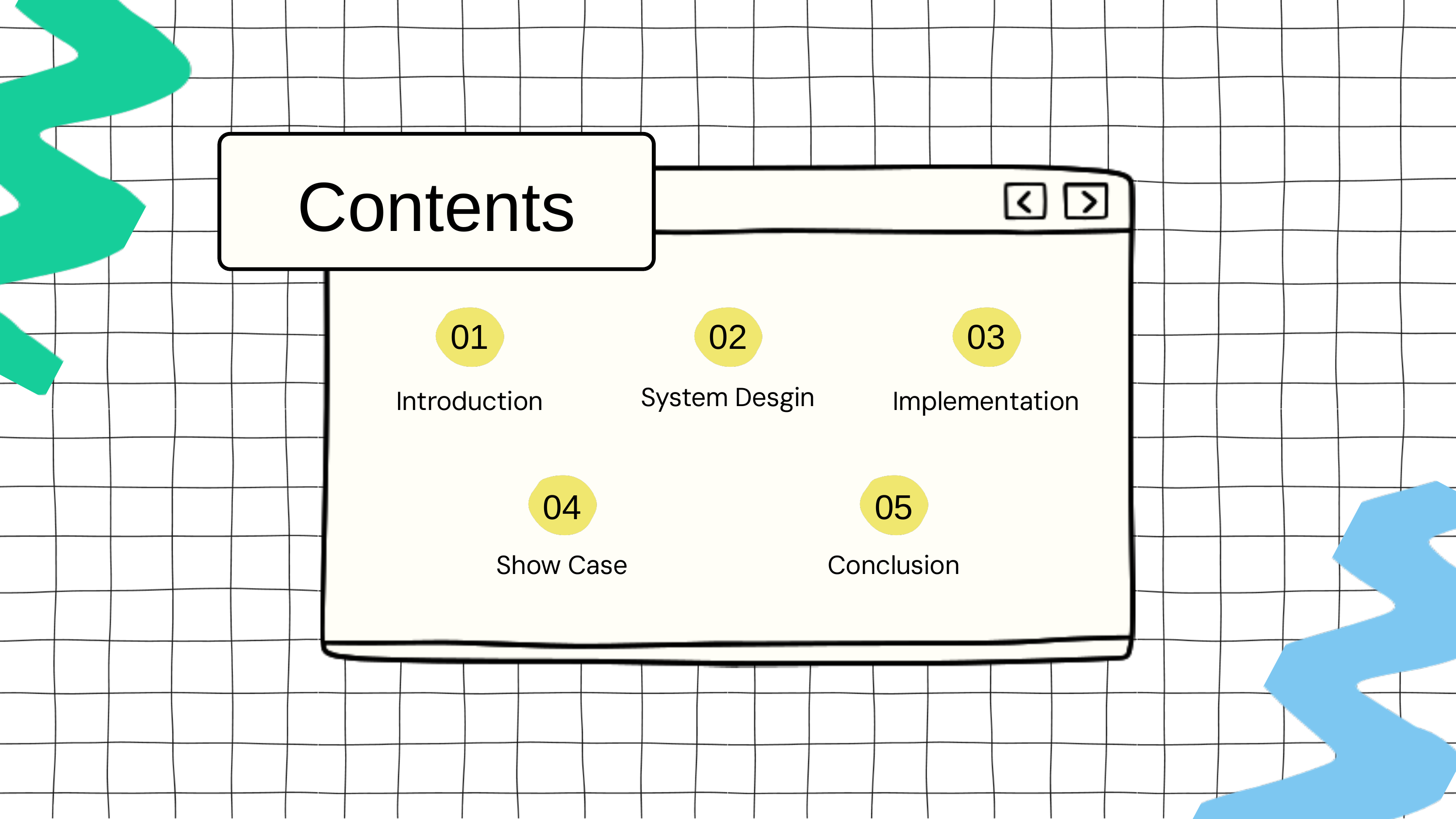

Contents

01
02
03
System Desgin
Introduction
Implementation

04
05
Show Case
Conclusion